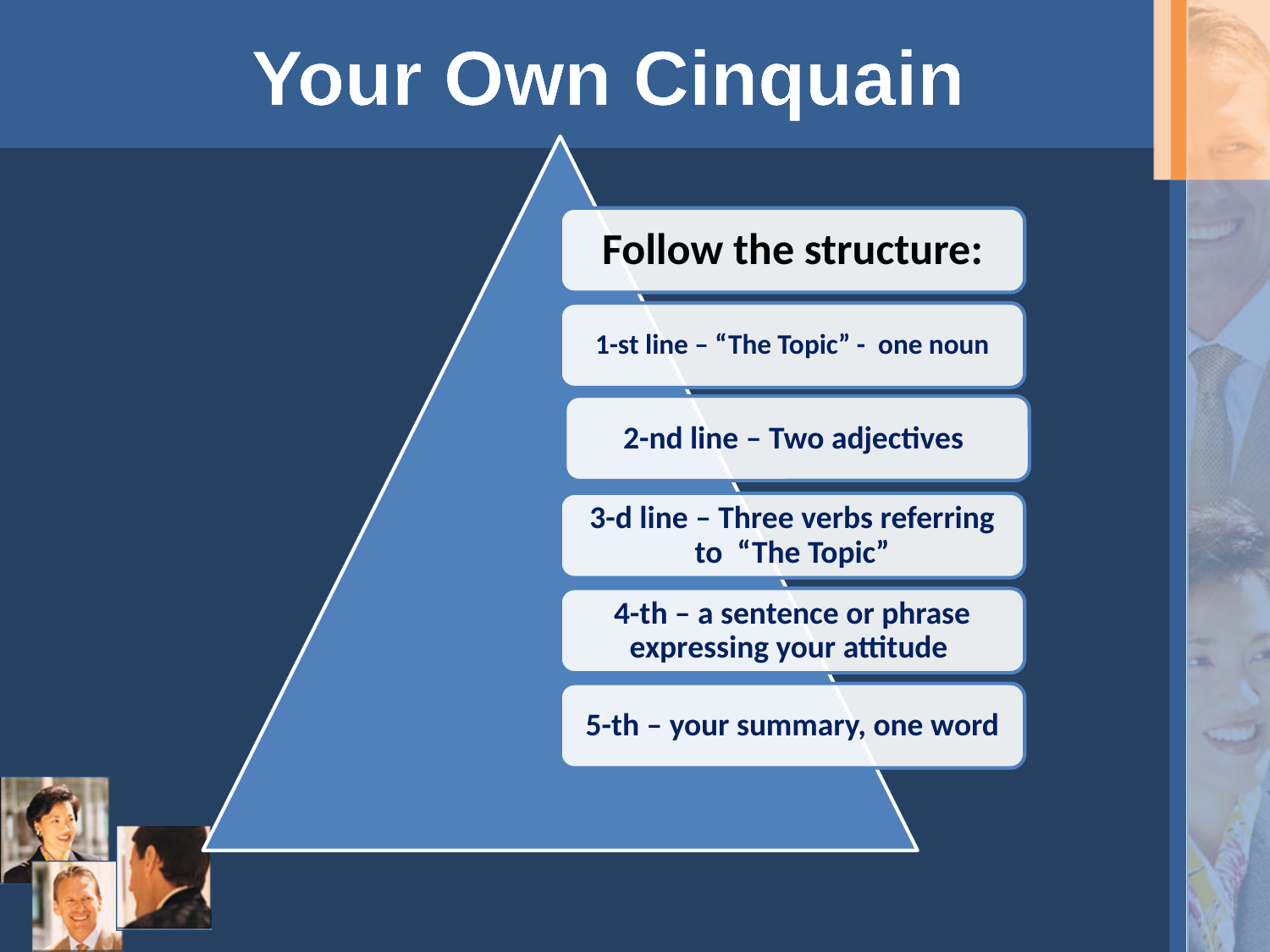

# Your Own Cinquain
Follow the structure:
1-st line – “The Topic” -  one noun
2-nd line – Two adjectives
3-d line – Three verbs referring to  “The Topic”
4-th – a sentence or phrase expressing your attitude
5-th – your summary, one word